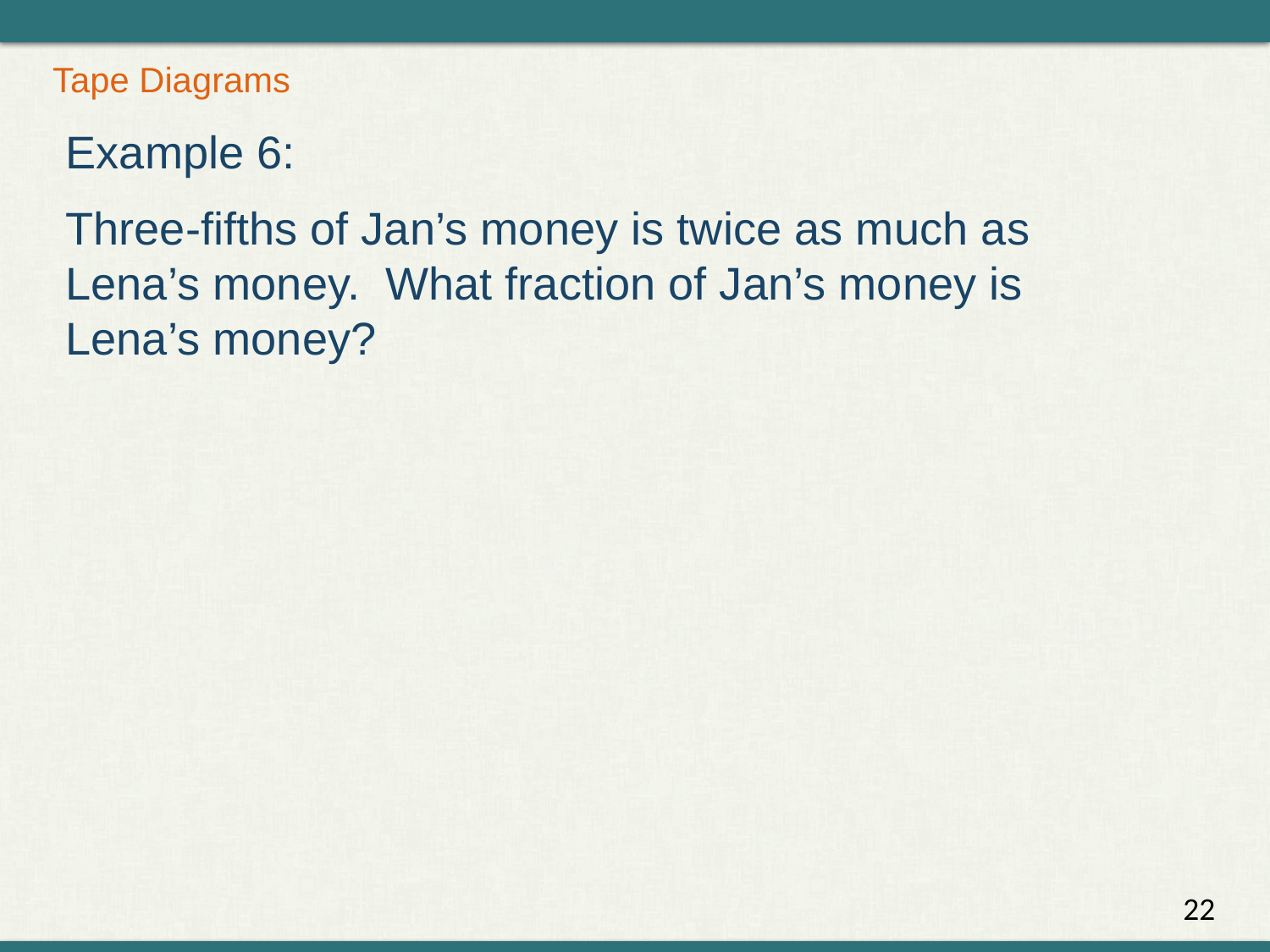

# Tape Diagrams
Example 6:
Three-fifths of Jan’s money is twice as much as Lena’s money.  What fraction of Jan’s money is Lena’s money?
22